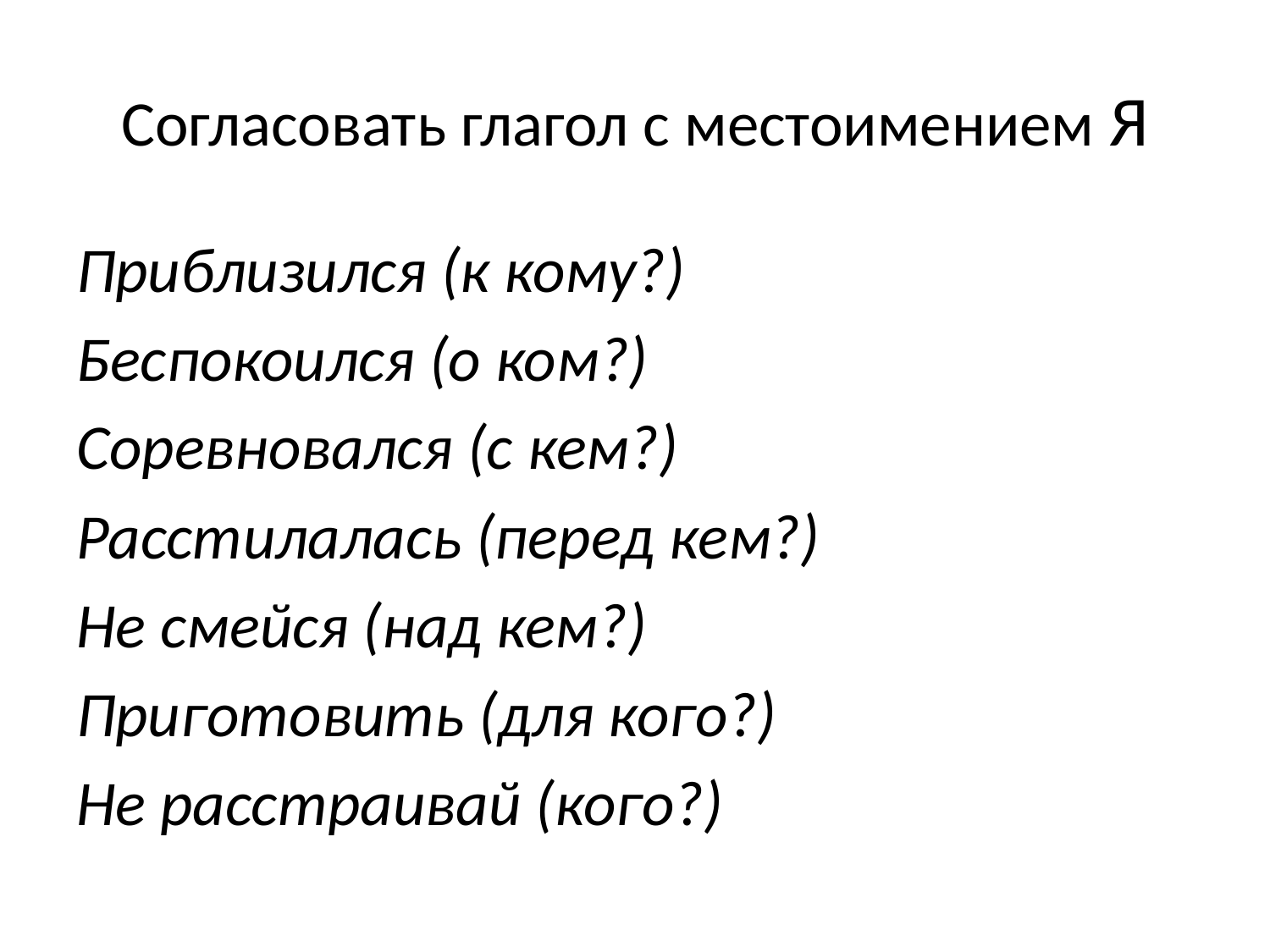

# Согласовать глагол с местоимением Я
Приблизился (к кому?)
Беспокоился (о ком?)
Соревновался (с кем?)
Расстилалась (перед кем?)
Не смейся (над кем?)
Приготовить (для кого?)
Не расстраивай (кого?)